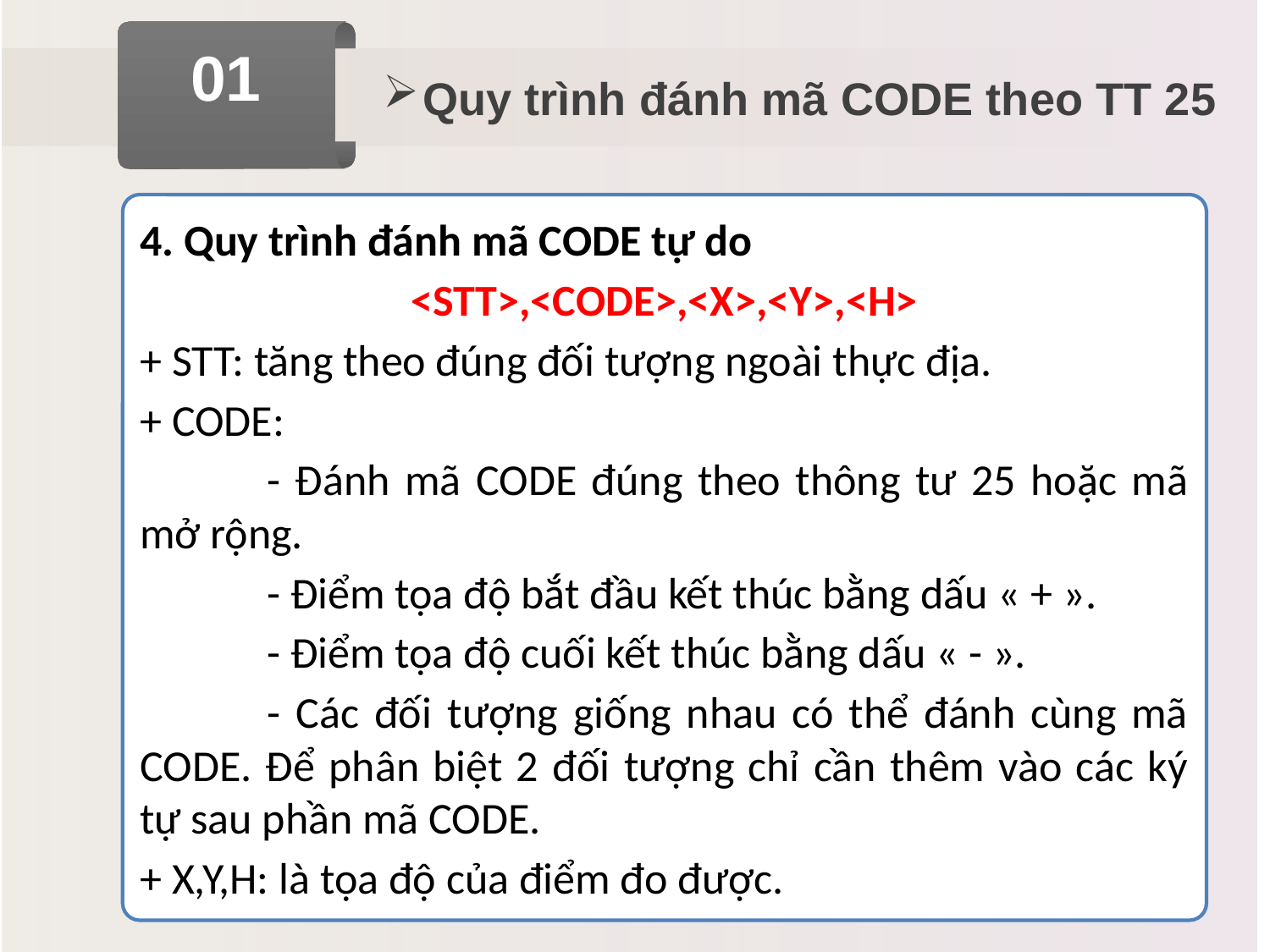

01

Quy trình đánh mã CODE theo TT 25

4. Quy trình đánh mã CODE tự do
<STT>,<CODE>,<X>,<Y>,<H>
+ STT: tăng theo đúng đối tượng ngoài thực địa.
+ CODE:
	- Đánh mã CODE đúng theo thông tư 25 hoặc mã mở rộng.
	- Điểm tọa độ bắt đầu kết thúc bằng dấu « + ».
	- Điểm tọa độ cuối kết thúc bằng dấu « - ».
	- Các đối tượng giống nhau có thể đánh cùng mã CODE. Để phân biệt 2 đối tượng chỉ cần thêm vào các ký tự sau phần mã CODE.
+ X,Y,H: là tọa độ của điểm đo được.